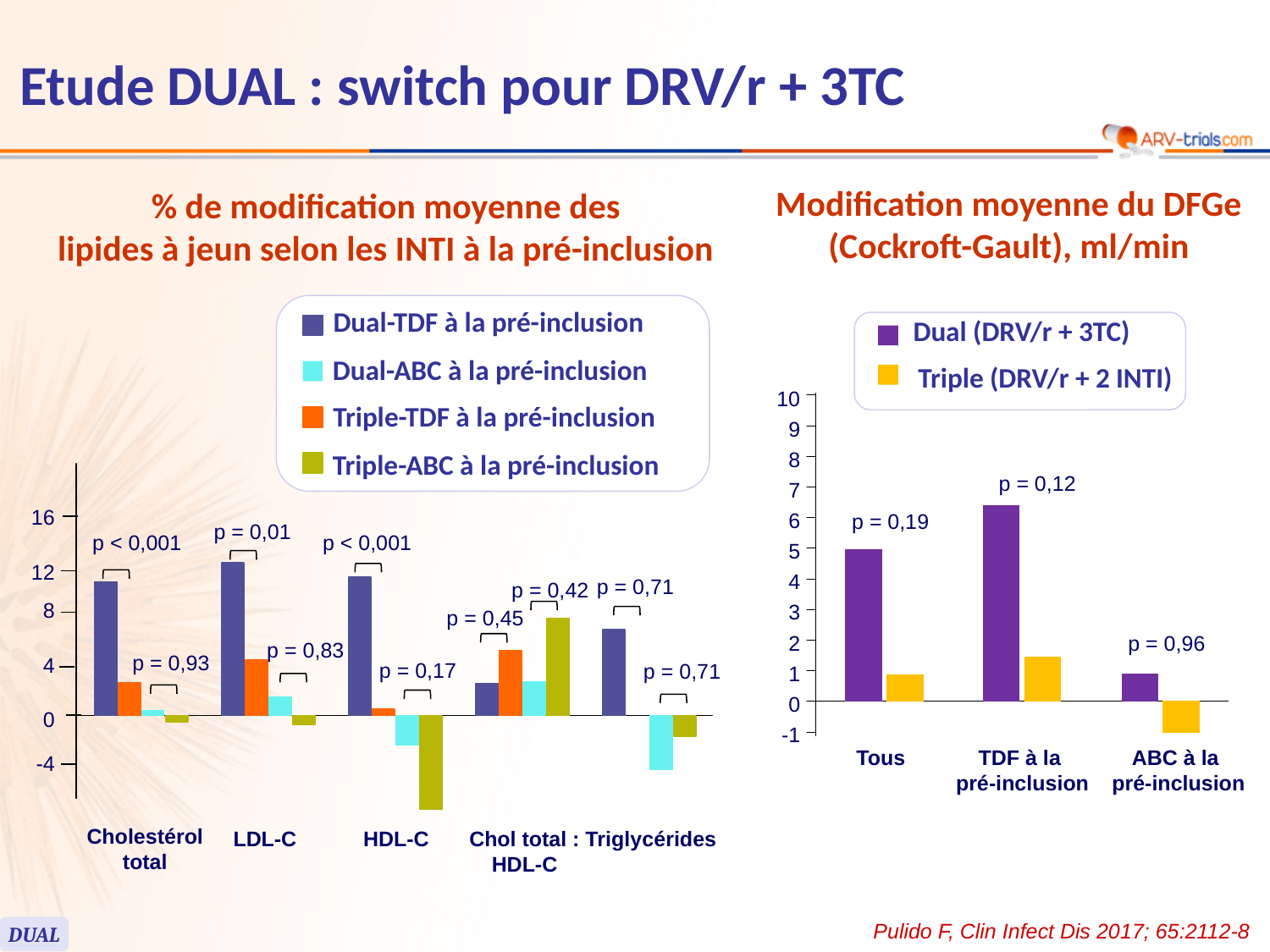

Etude DUAL : switch pour DRV/r + 3TC
Modification moyenne du DFGe
(Cockroft-Gault), ml/min
% de modification moyenne des
lipides à jeun selon les INTI à la pré-inclusion

Dual-TDF à la pré-inclusion

Dual-ABC à la pré-inclusion

Triple-TDF à la pré-inclusion

Triple-ABC à la pré-inclusion

16
p = 0,01
p < 0,001
p < 0,001

12

p = 0,71
p = 0,42

8

p = 0,45

p = 0,83
p = 0,93
4

p = 0,17
p = 0,71

0

-4
Cholestérol
total
LDL-C
HDL-C
Chol total :
HDL-C
Triglycérides
Dual (DRV/r + 3TC)

Triple (DRV/r + 2 INTI)

10

9
8
p = 0,12
7
6
p = 0,19

5

4
3
2
p = 0,96
1

0

-1
Tous
TDF à la
pré-inclusion
ABC à la
pré-inclusion
Pulido F, Clin Infect Dis 2017; 65:2112-8
DUAL